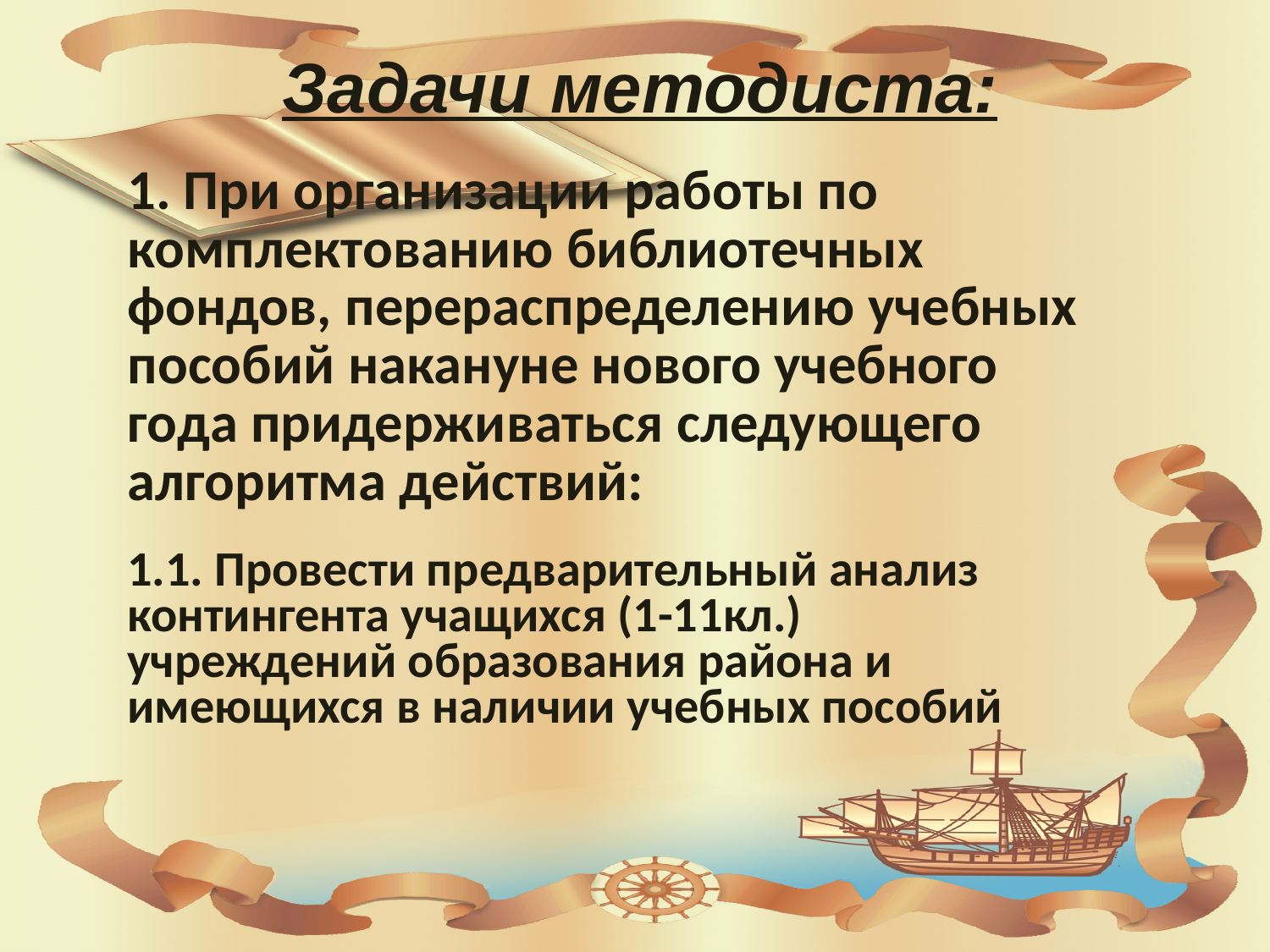

Задачи методиста:
1. При организации работы по комплектованию библиотечных фондов, перераспределению учебных пособий накануне нового учебного года придерживаться следующего алгоритма действий:
1.1. Провести предварительный анализ контингента учащихся (1-11кл.) учреждений образования района и имеющихся в наличии учебных пособий